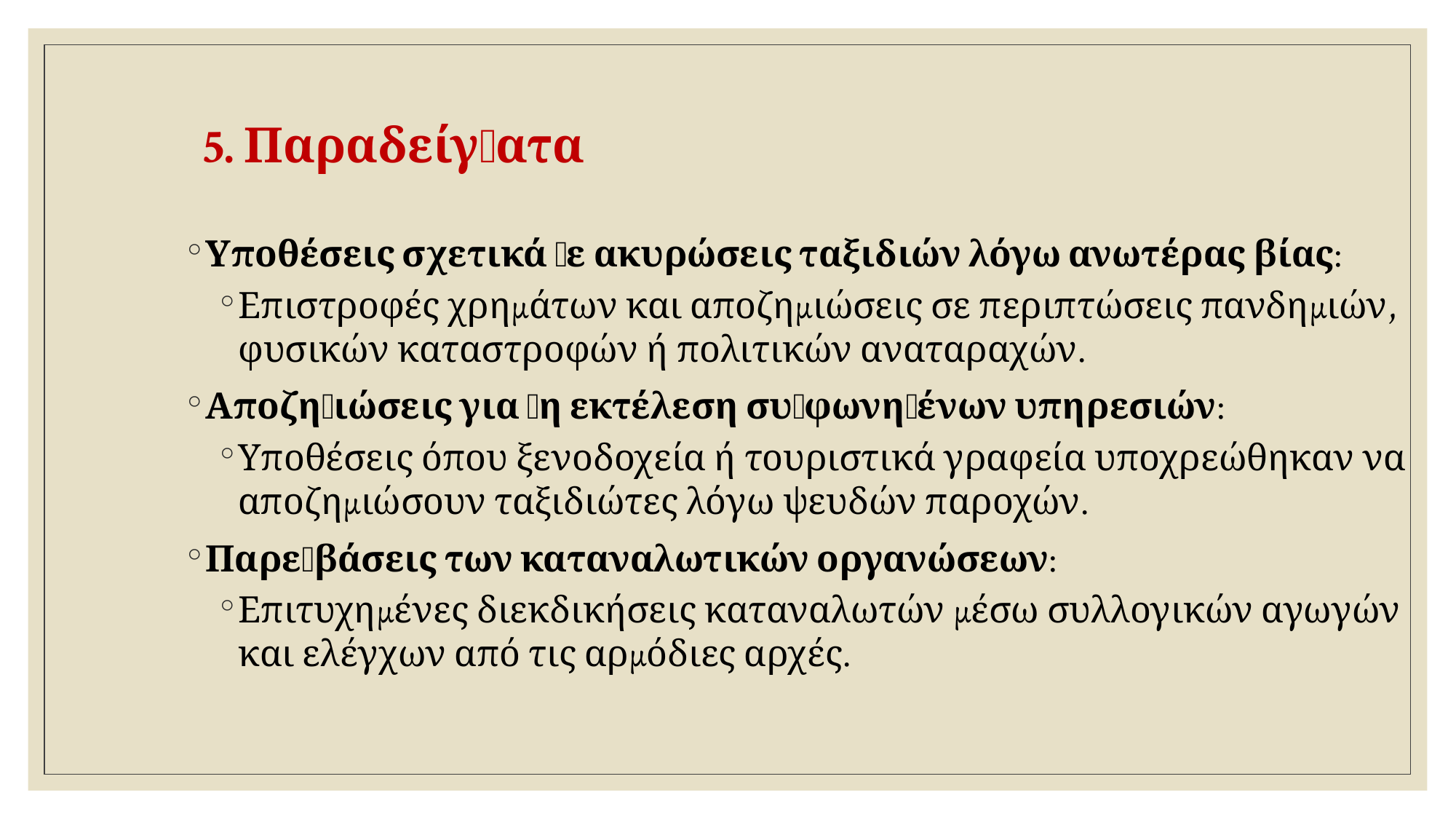

# 5. Παραδείγματα
Υποθέσεις σχετικά με ακυρώσεις ταξιδιών λόγω ανωτέρας βίας:
Επιστροφές χρημάτων και αποζημιώσεις σε περιπτώσεις πανδημιών, φυσικών καταστροφών ή πολιτικών αναταραχών.
Αποζημιώσεις για μη εκτέλεση συμφωνημένων υπηρεσιών:
Υποθέσεις όπου ξενοδοχεία ή τουριστικά γραφεία υποχρεώθηκαν να αποζημιώσουν ταξιδιώτες λόγω ψευδών παροχών.
Παρεμβάσεις των καταναλωτικών οργανώσεων:
Επιτυχημένες διεκδικήσεις καταναλωτών μέσω συλλογικών αγωγών και ελέγχων από τις αρμόδιες αρχές.